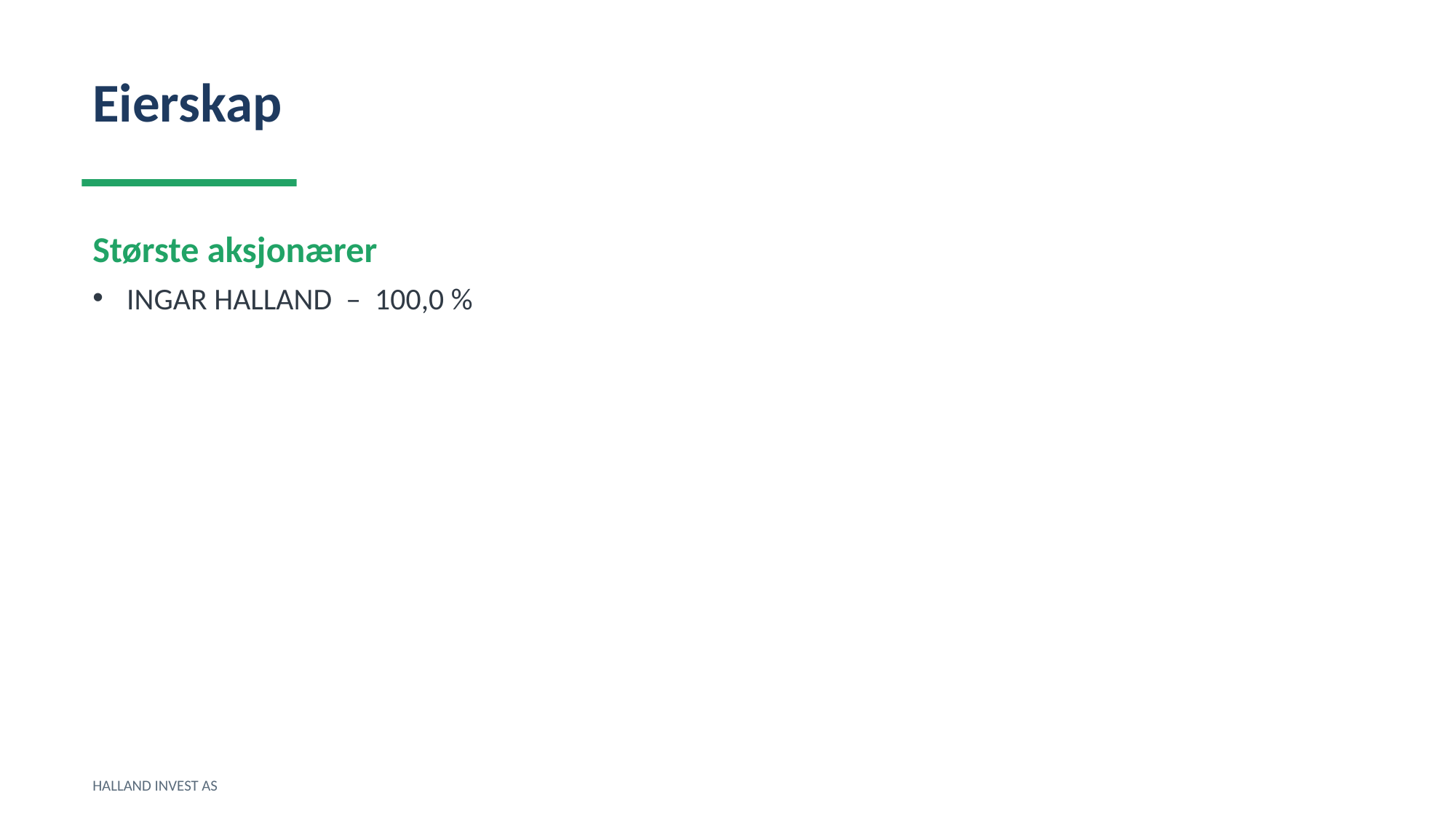

Eierskap

Største aksjonærer
INGAR HALLAND  –  100,0 %
HALLAND INVEST AS